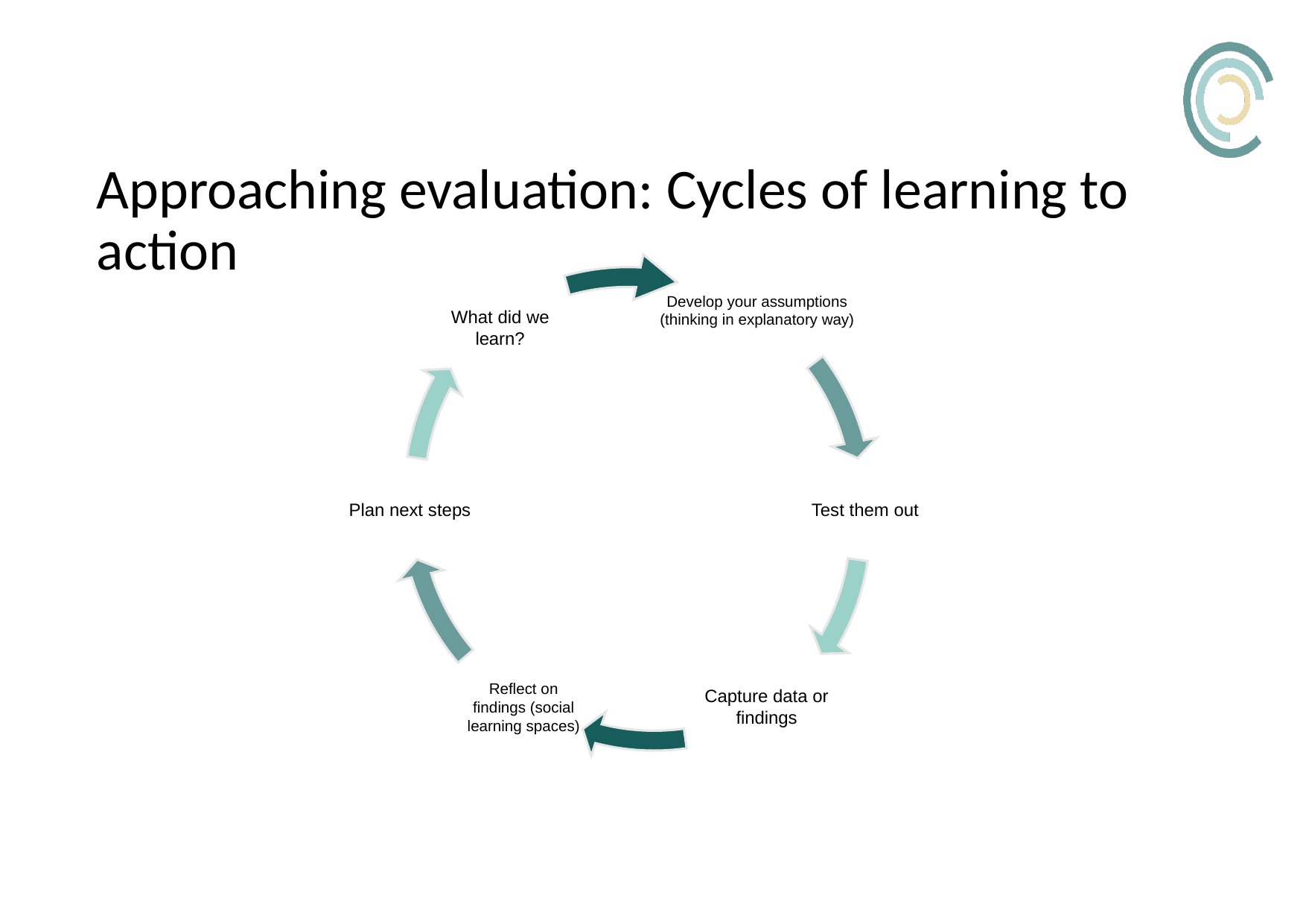

# Approaching evaluation: Cycles of learning to action

Develop your assumptions (thinking in explanatory way)

What did we learn?
Plan next steps
Test them out
Capture data or findings
Reflect on findings (social learning spaces)